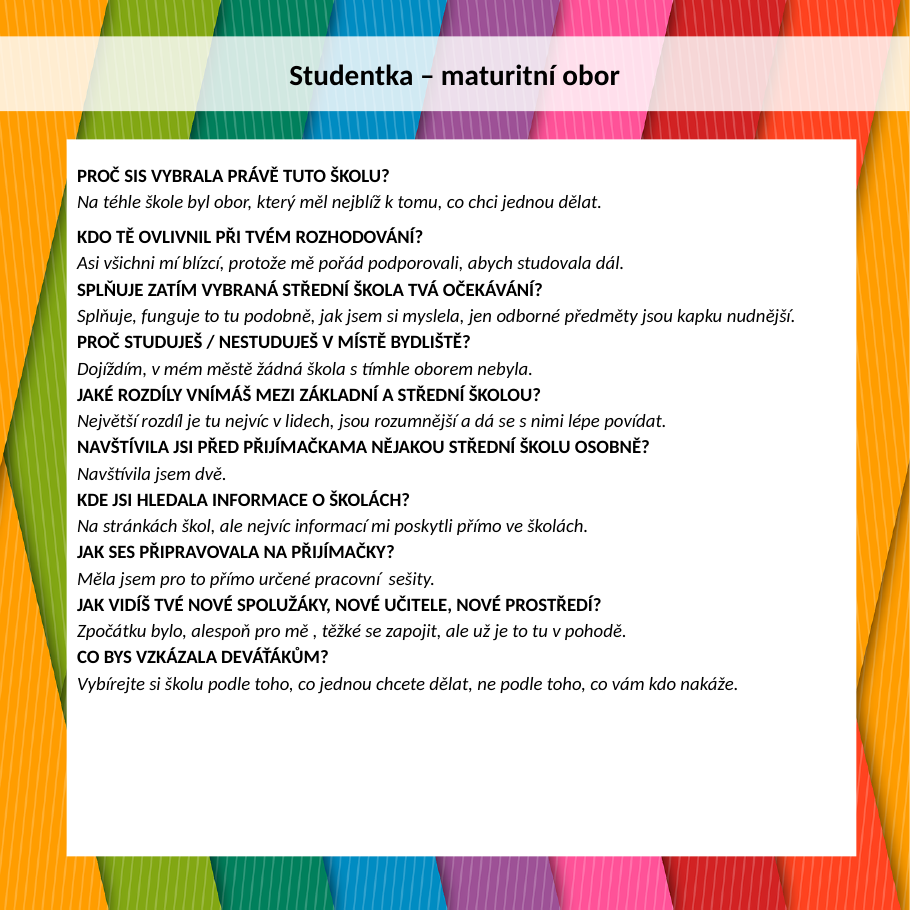

Studentka – maturitní obor

PROČ SIS VYBRALA PRÁVĚ TUTO ŠKOLU?
Na téhle škole byl obor, který měl nejblíž k tomu, co chci jednou dělat.

KDO TĚ OVLIVNIL PŘI TVÉM ROZHODOVÁNÍ?
Asi všichni mí blízcí, protože mě pořád podporovali, abych studovala dál.
SPLŇUJE ZATÍM VYBRANÁ STŘEDNÍ ŠKOLA TVÁ OČEKÁVÁNÍ?
Splňuje, funguje to tu podobně, jak jsem si myslela, jen odborné předměty jsou kapku nudnější.
PROČ STUDUJEŠ / NESTUDUJEŠ V MÍSTĚ BYDLIŠTĚ?
Dojíždím, v mém městě žádná škola s tímhle oborem nebyla.
JAKÉ ROZDÍLY VNÍMÁŠ MEZI ZÁKLADNÍ A STŘEDNÍ ŠKOLOU?
Největší rozdíl je tu nejvíc v lidech, jsou rozumnější a dá se s nimi lépe povídat.
NAVŠTÍVILA JSI PŘED PŘIJÍMAČKAMA NĚJAKOU STŘEDNÍ ŠKOLU OSOBNĚ?
Navštívila jsem dvě.
KDE JSI HLEDALA INFORMACE O ŠKOLÁCH?
Na stránkách škol, ale nejvíc informací mi poskytli přímo ve školách.
JAK SES PŘIPRAVOVALA NA PŘIJÍMAČKY?
Měla jsem pro to přímo určené pracovní  sešity.
JAK VIDÍŠ TVÉ NOVÉ SPOLUŽÁKY, NOVÉ UČITELE, NOVÉ PROSTŘEDÍ?
Zpočátku bylo, alespoň pro mě , těžké se zapojit, ale už je to tu v pohodě.
CO BYS VZKÁZALA DEVÁŤÁKŮM?
Vybírejte si školu podle toho, co jednou chcete dělat, ne podle toho, co vám kdo nakáže.